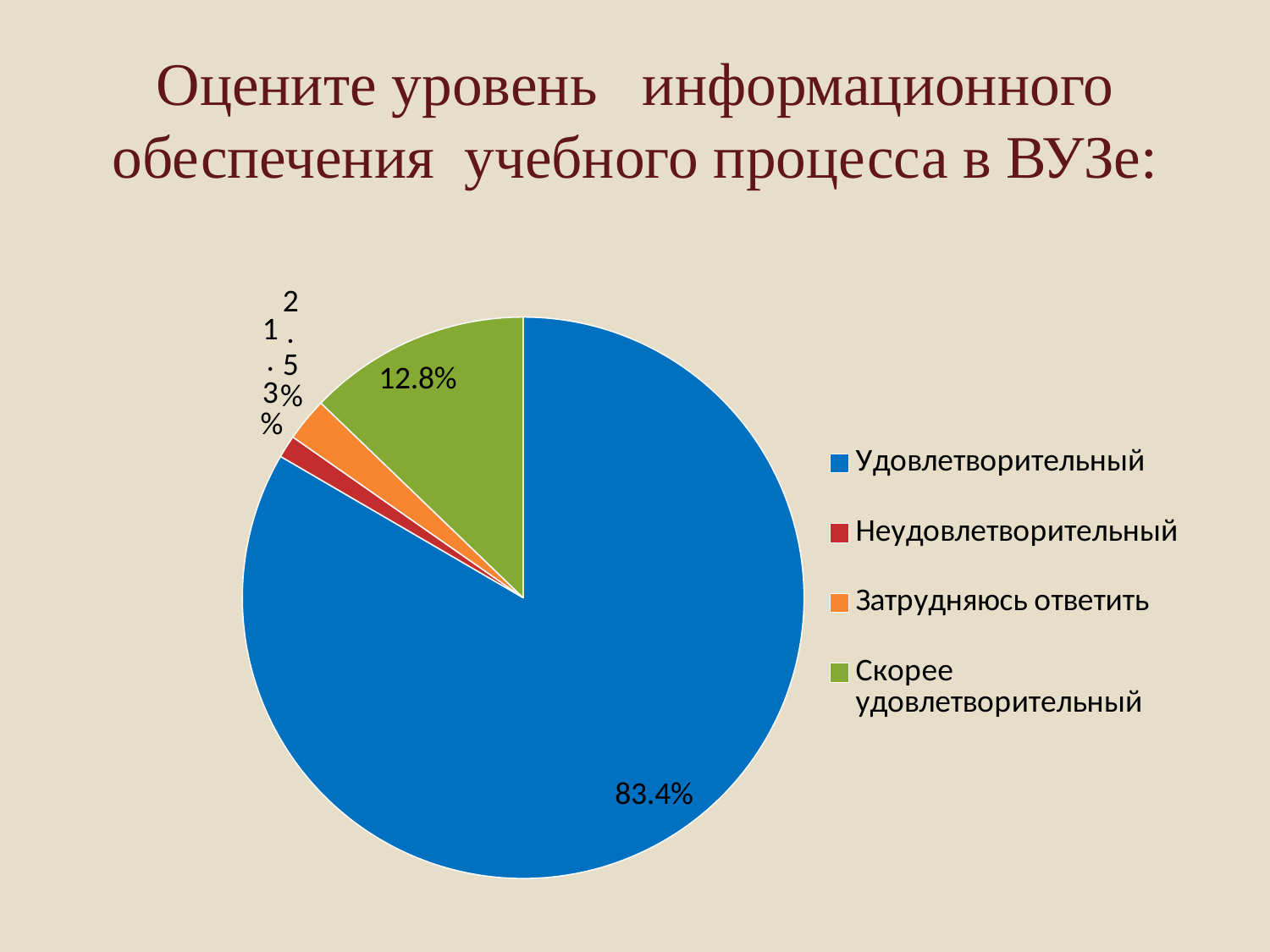

# Оцените уровень   информационного обеспечения  учебного процесса в ВУЗе:

### Chart

| Category | Продажи |
|---|---|
| Удовлетворительный | 83.4 |
| Неудовлетворительный | 1.3 |
| Затрудняюсь ответить  | 2.5 |
| Скорее удовлетворительный | 12.8 |